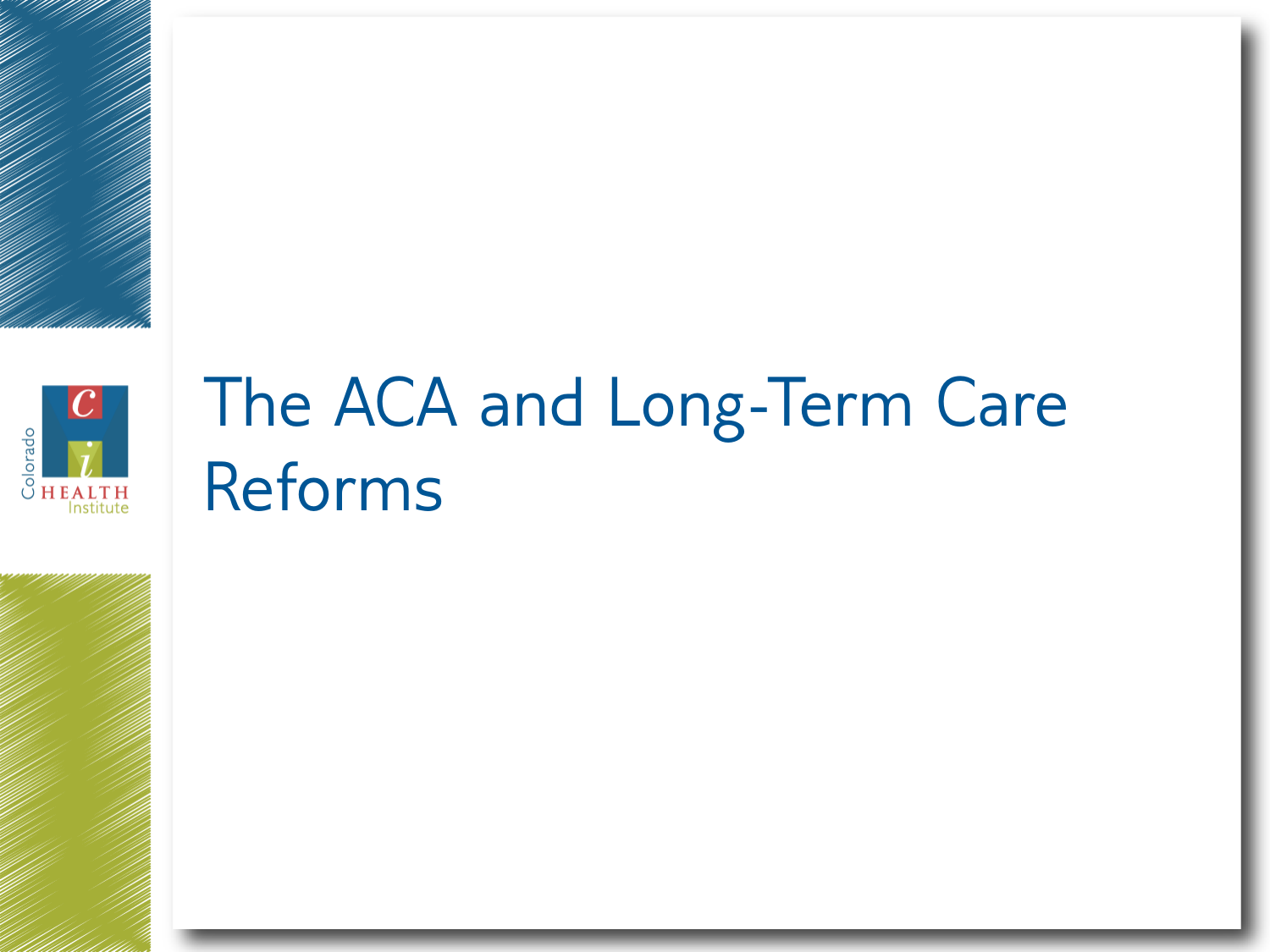

# The ACA and Long-Term Care Reforms
23